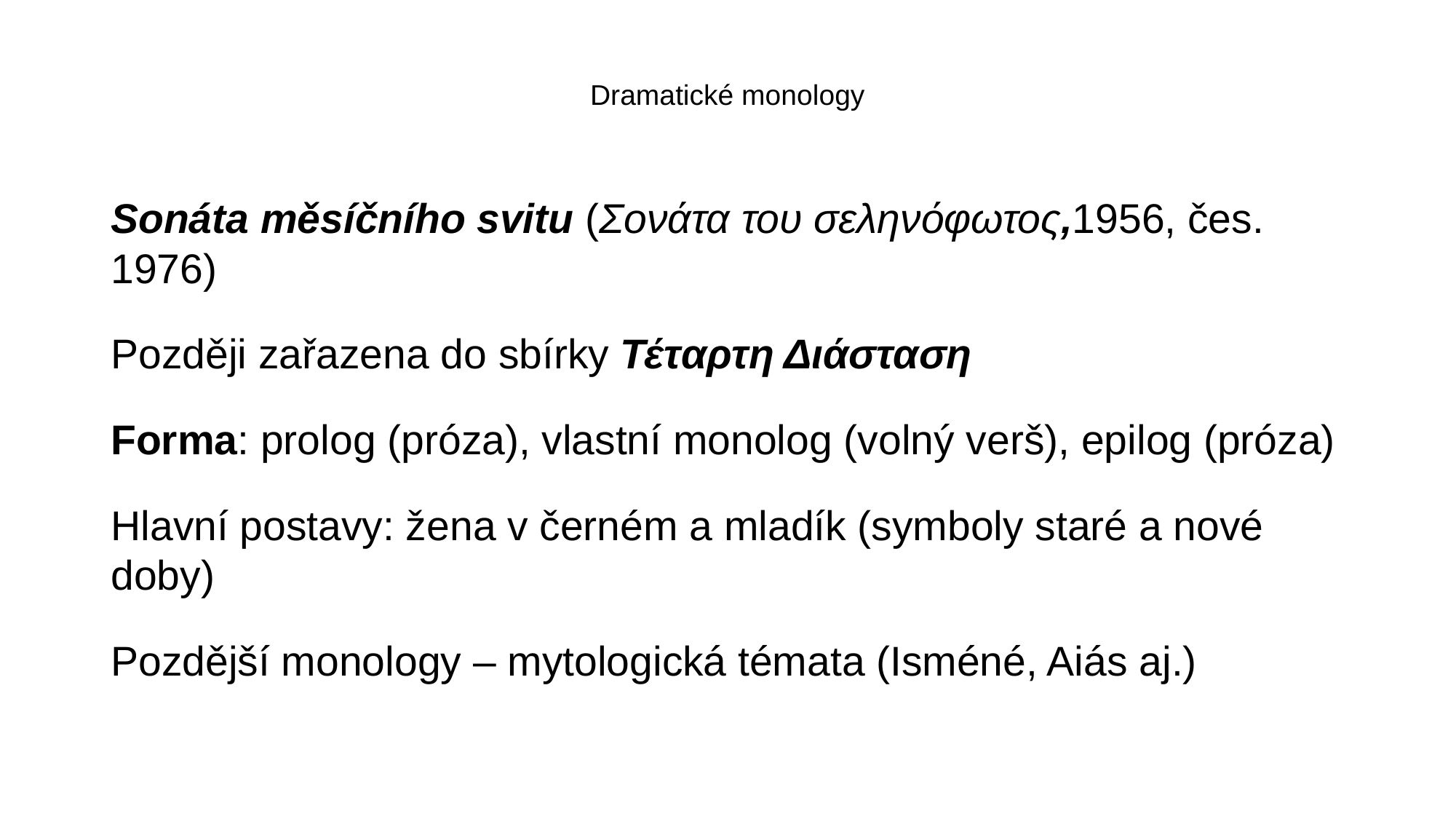

# Dramatické monology
Sonáta měsíčního svitu (Σονάτα του σεληνόφωτος,1956, čes. 1976)
Později zařazena do sbírky Τέταρτη Διάσταση
Forma: prolog (próza), vlastní monolog (volný verš), epilog (próza)
Hlavní postavy: žena v černém a mladík (symboly staré a nové doby)
Pozdější monology – mytologická témata (Isméné, Aiás aj.)